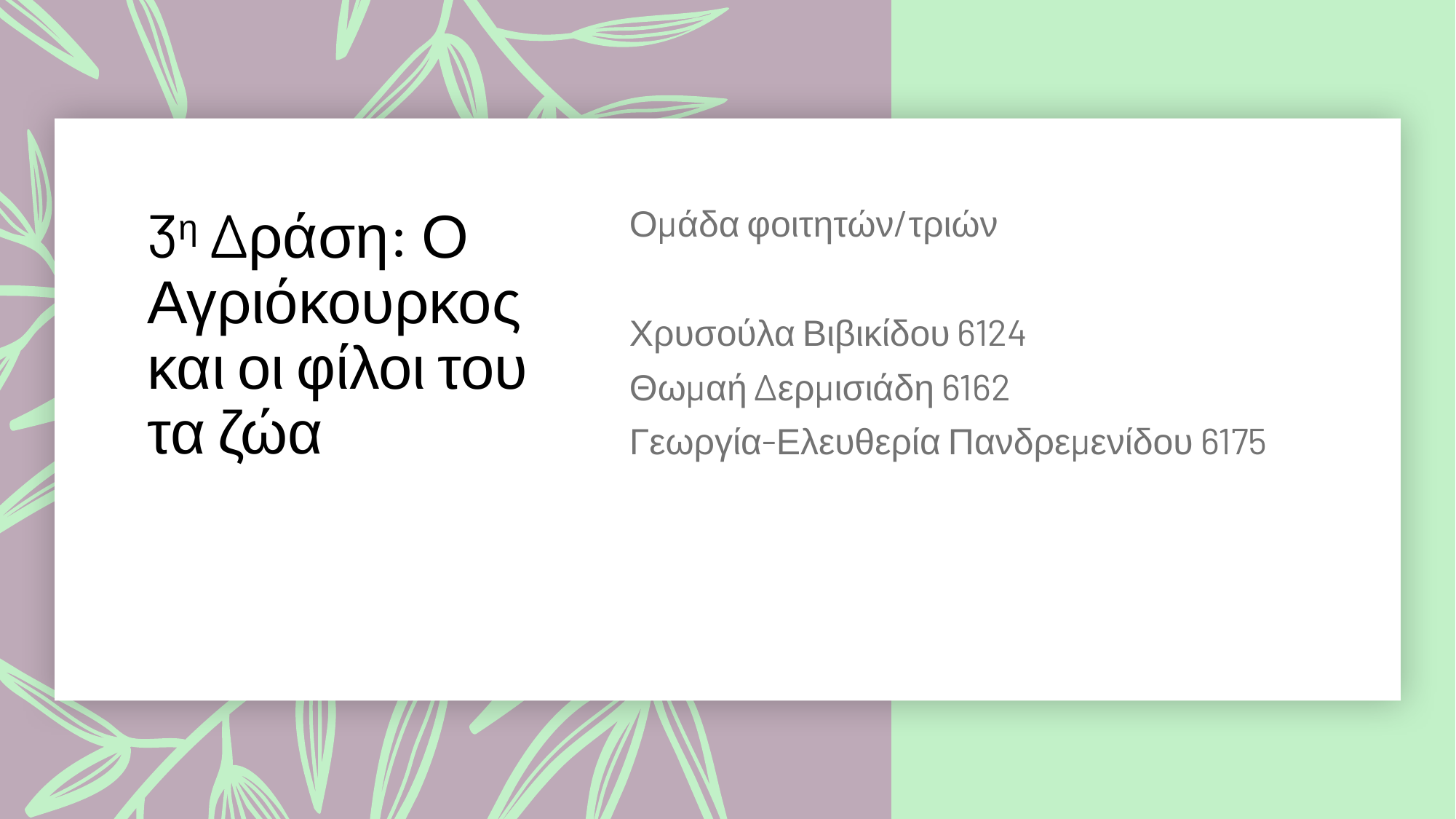

# 3η Δράση: Ο Αγριόκουρκος και οι φίλοι του τα ζώα
Ομάδα φοιτητών/τριών

Χρυσούλα Βιβικίδου 6124
Θωμαή Δερμισιάδη 6162
Γεωργία-Ελευθερία Πανδρεμενίδου 6175